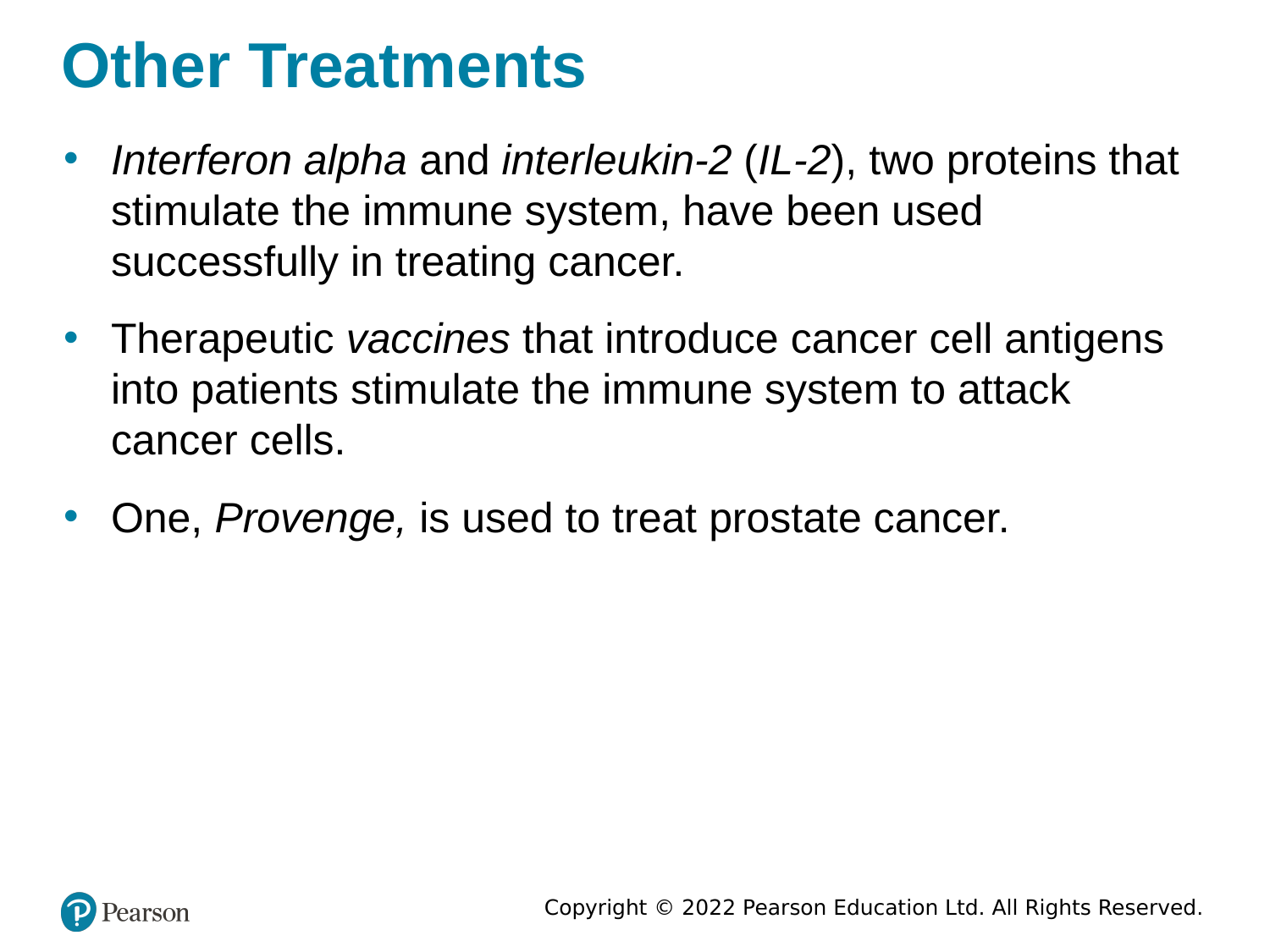

# Other Treatments
Interferon alpha and interleukin-2 (IL-2), two proteins that stimulate the immune system, have been used successfully in treating cancer.
Therapeutic vaccines that introduce cancer cell antigens into patients stimulate the immune system to attack cancer cells.
One, Provenge, is used to treat prostate cancer.